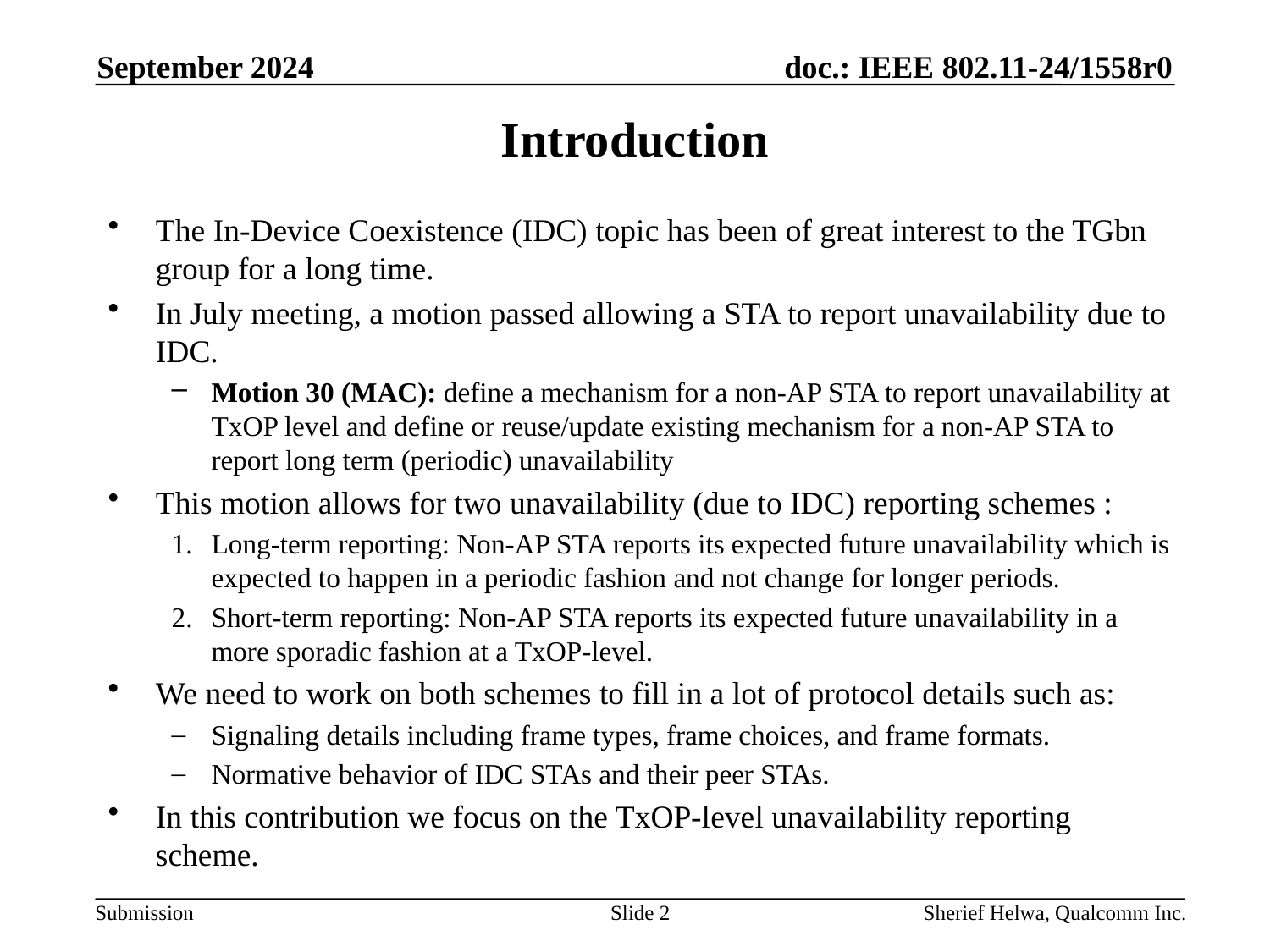

September 2024
# Introduction
The In-Device Coexistence (IDC) topic has been of great interest to the TGbn group for a long time.
In July meeting, a motion passed allowing a STA to report unavailability due to IDC.
Motion 30 (MAC): define a mechanism for a non-AP STA to report unavailability at TxOP level and define or reuse/update existing mechanism for a non-AP STA to report long term (periodic) unavailability
This motion allows for two unavailability (due to IDC) reporting schemes :
Long-term reporting: Non-AP STA reports its expected future unavailability which is expected to happen in a periodic fashion and not change for longer periods.
Short-term reporting: Non-AP STA reports its expected future unavailability in a more sporadic fashion at a TxOP-level.
We need to work on both schemes to fill in a lot of protocol details such as:
Signaling details including frame types, frame choices, and frame formats.
Normative behavior of IDC STAs and their peer STAs.
In this contribution we focus on the TxOP-level unavailability reporting scheme.

Slide 2
Sherief Helwa, Qualcomm Inc.